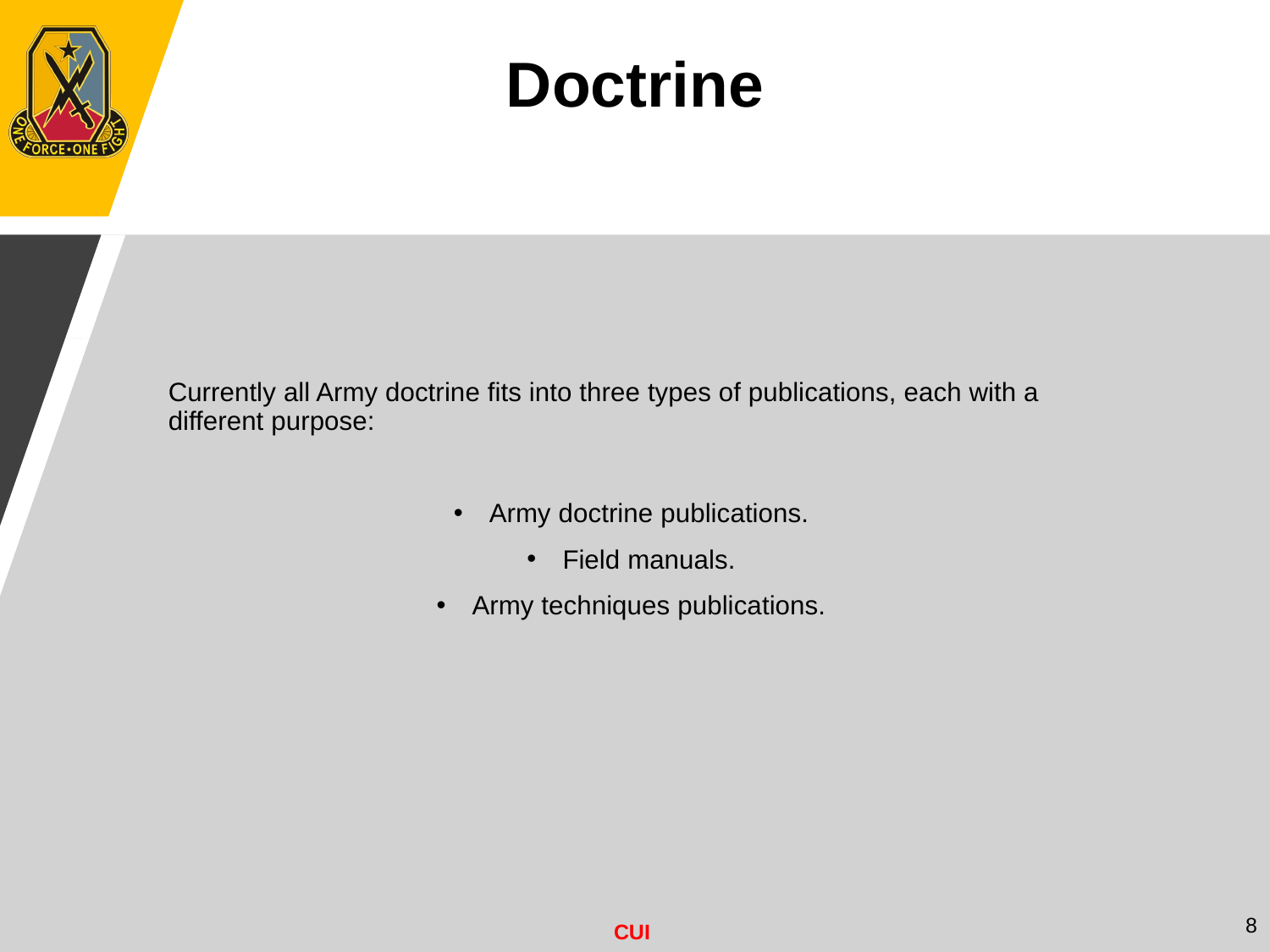

Doctrine
Currently all Army doctrine fits into three types of publications, each with a different purpose:

Army doctrine publications.
Field manuals.
Army techniques publications.

8